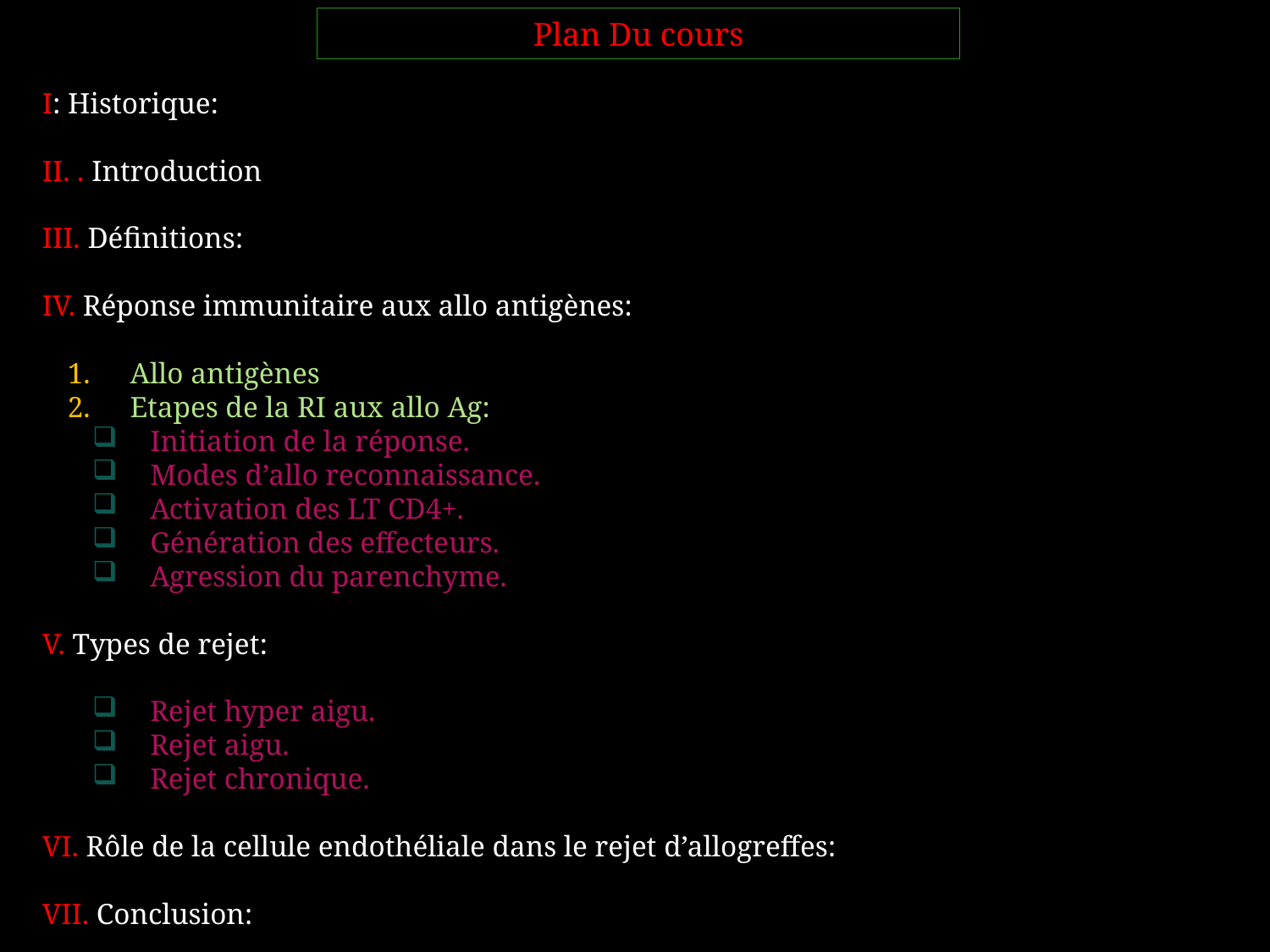

Plan Du cours
I: Historique:

II. . Introduction

III. Définitions:

IV. Réponse immunitaire aux allo antigènes:

  Allo antigènes
  Etapes de la RI aux allo Ag:
 Initiation de la réponse.
 Modes d’allo reconnaissance.
 Activation des LT CD4+.
 Génération des effecteurs.
 Agression du parenchyme.

V. Types de rejet:

 Rejet hyper aigu.
 Rejet aigu.
 Rejet chronique.

VI. Rôle de la cellule endothéliale dans le rejet d’allogreffes:

VII. Conclusion: